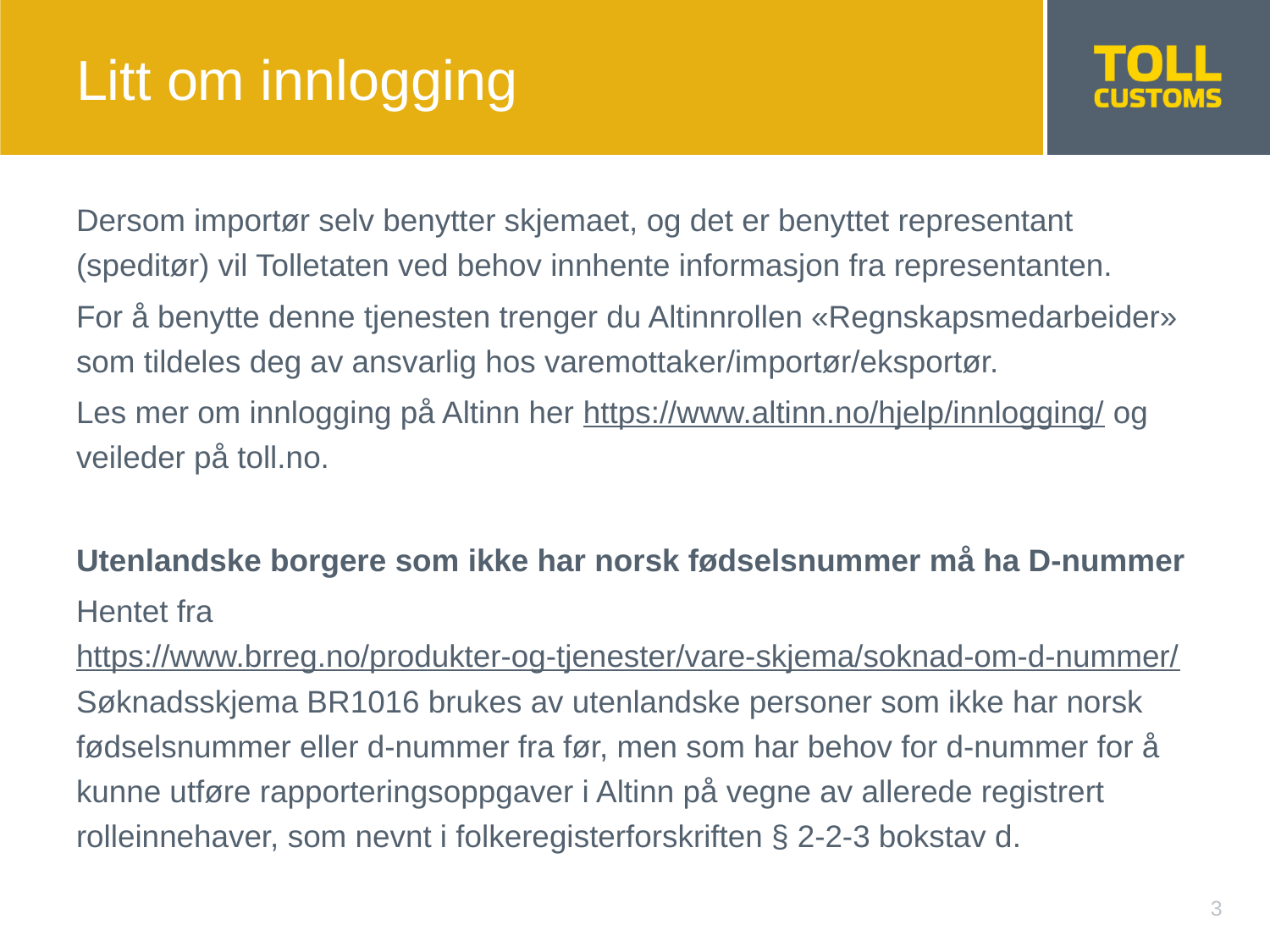

# Litt om innlogging
Dersom importør selv benytter skjemaet, og det er benyttet representant (speditør) vil Tolletaten ved behov innhente informasjon fra representanten.
For å benytte denne tjenesten trenger du Altinnrollen «Regnskapsmedarbeider» som tildeles deg av ansvarlig hos varemottaker/importør/eksportør.
Les mer om innlogging på Altinn her https://www.altinn.no/hjelp/innlogging/ og veileder på toll.no.

Utenlandske borgere som ikke har norsk fødselsnummer må ha D-nummer
Hentet fra https://www.brreg.no/produkter-og-tjenester/vare-skjema/soknad-om-d-nummer/ Søknadsskjema BR1016 brukes av utenlandske personer som ikke har norsk fødselsnummer eller d-nummer fra før, men som har behov for d-nummer for å kunne utføre rapporteringsoppgaver i Altinn på vegne av allerede registrert rolleinnehaver, som nevnt i folkeregisterforskriften § 2-2-3 bokstav d.

3